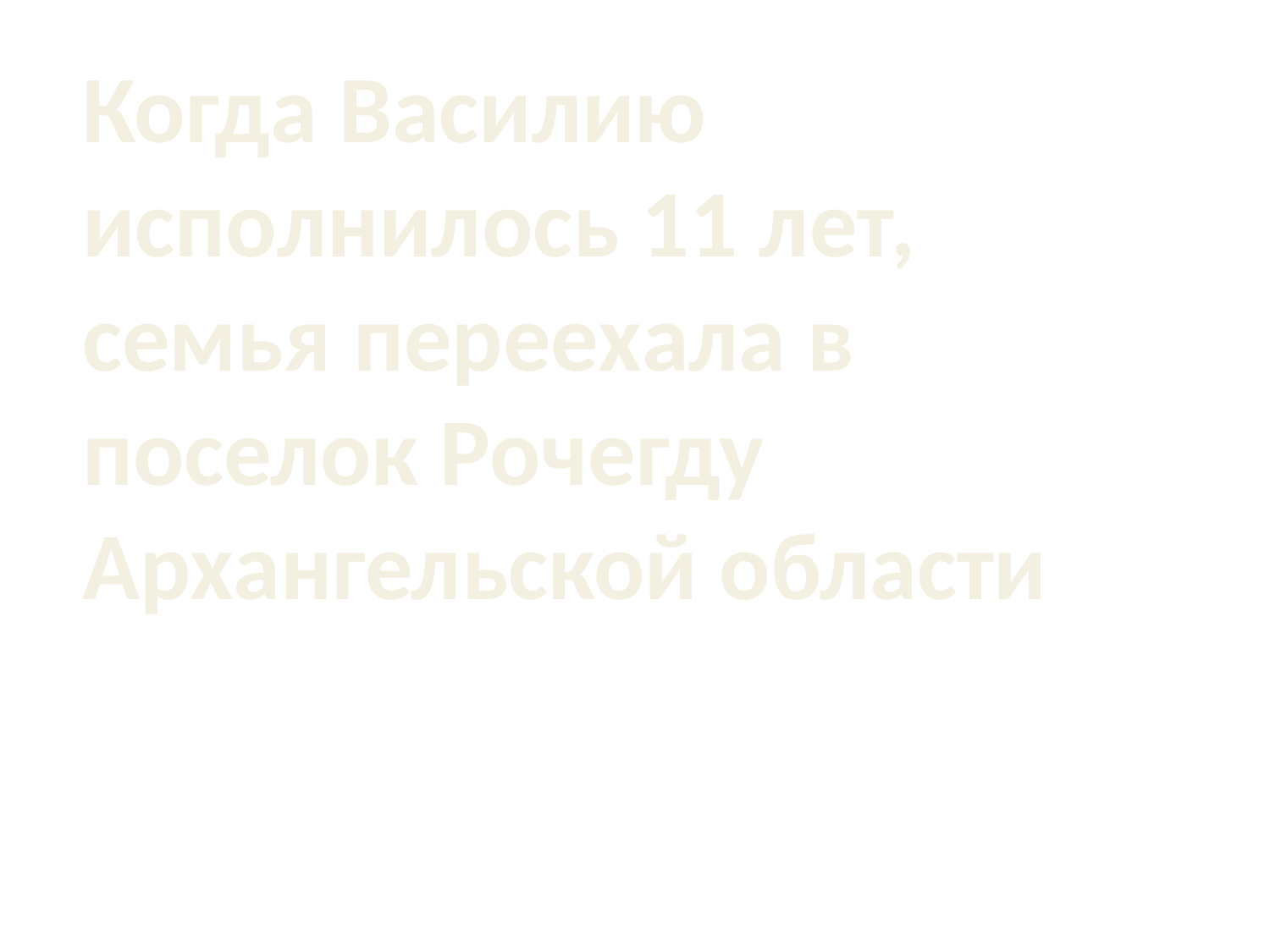

Когда Василию исполнилось 11 лет, семья переехала в поселок Рочегду Архангельской области
#